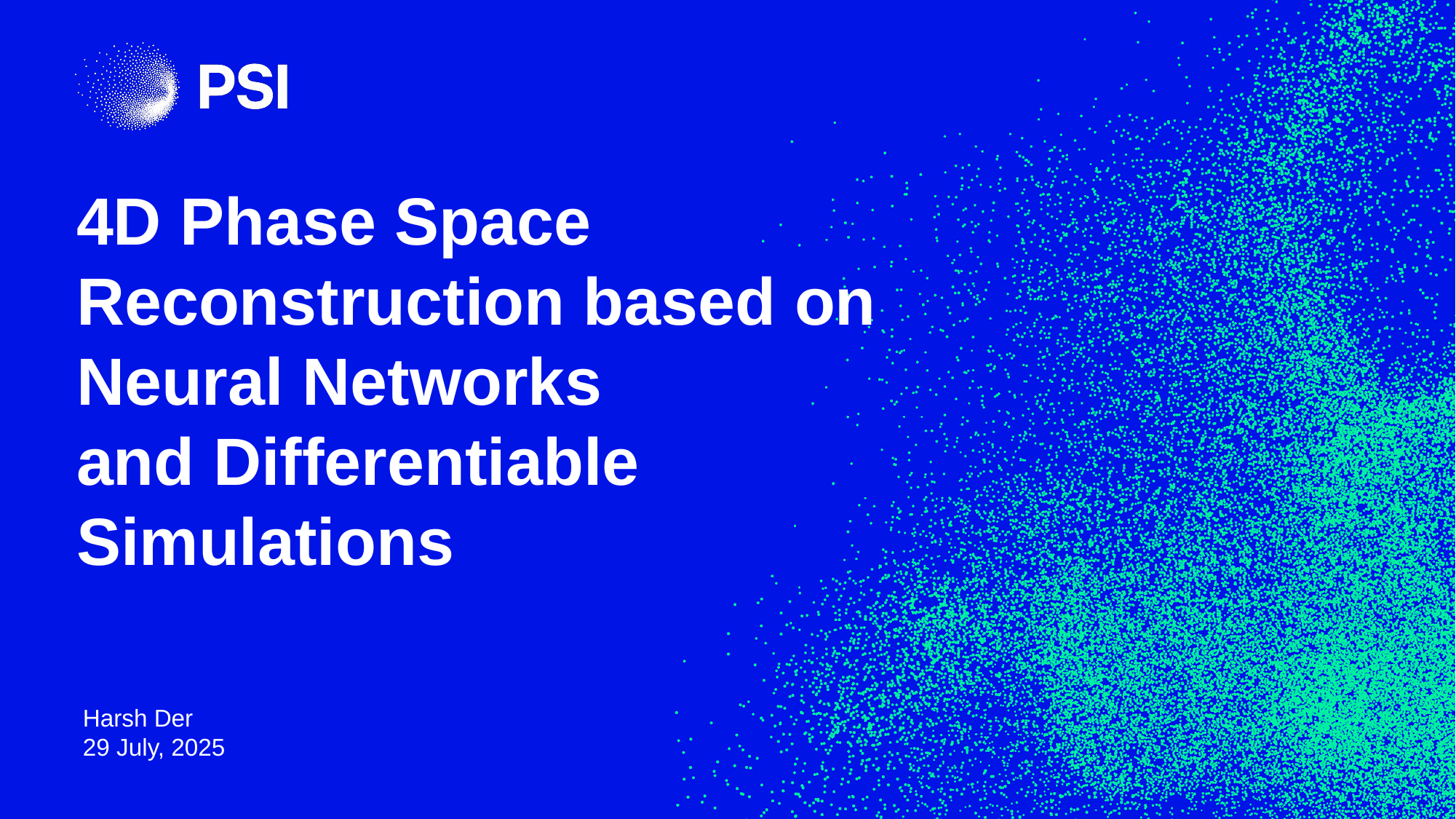

4D Phase Space Reconstruction based on Neural Networks
and Differentiable Simulations
Harsh Der
29 July, 2025